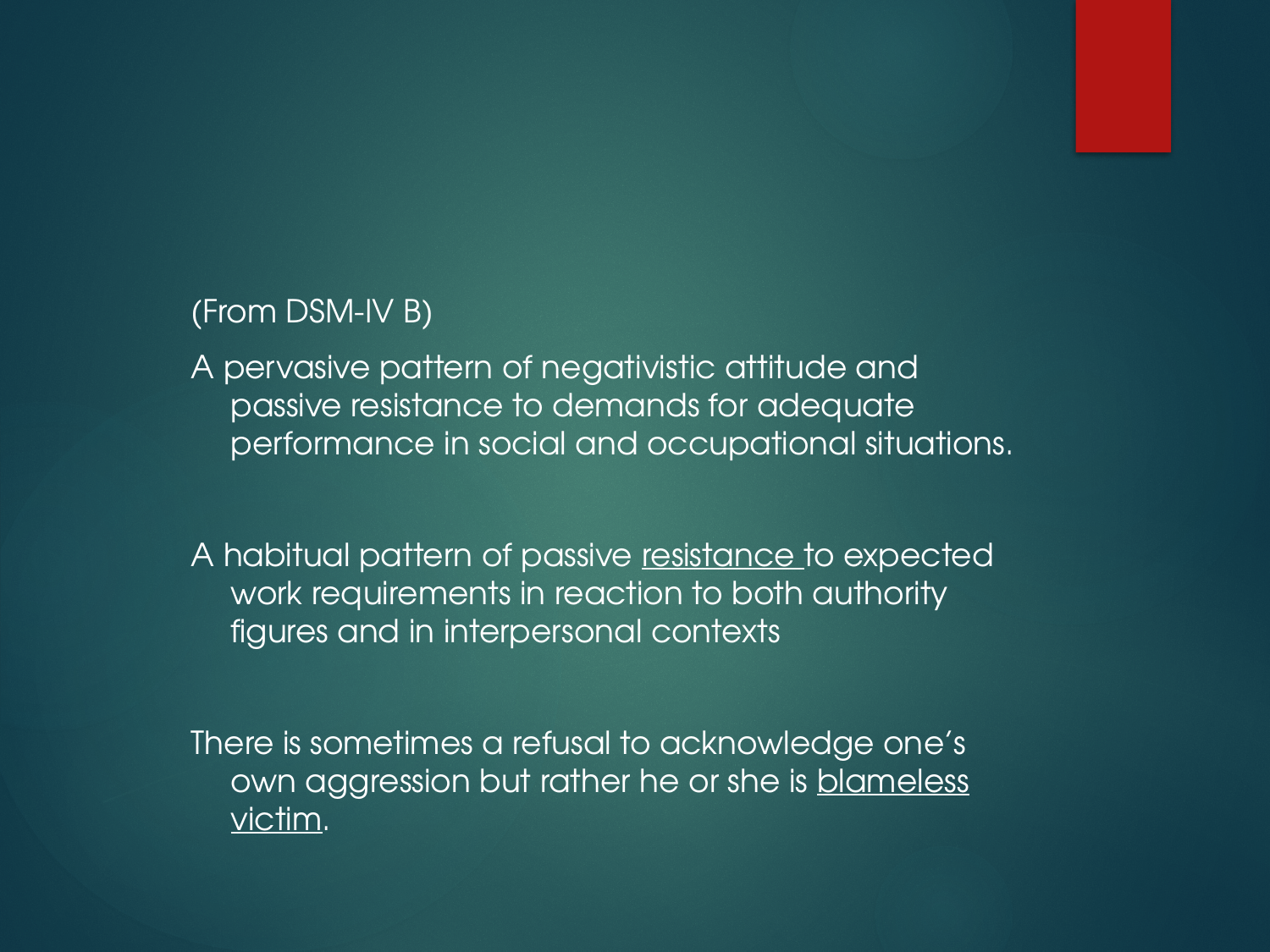

#
(From DSM-IV B)
A pervasive pattern of negativistic attitude and passive resistance to demands for adequate performance in social and occupational situations.

A habitual pattern of passive resistance to expected work requirements in reaction to both authority figures and in interpersonal contexts

There is sometimes a refusal to acknowledge one’s own aggression but rather he or she is blameless victim.